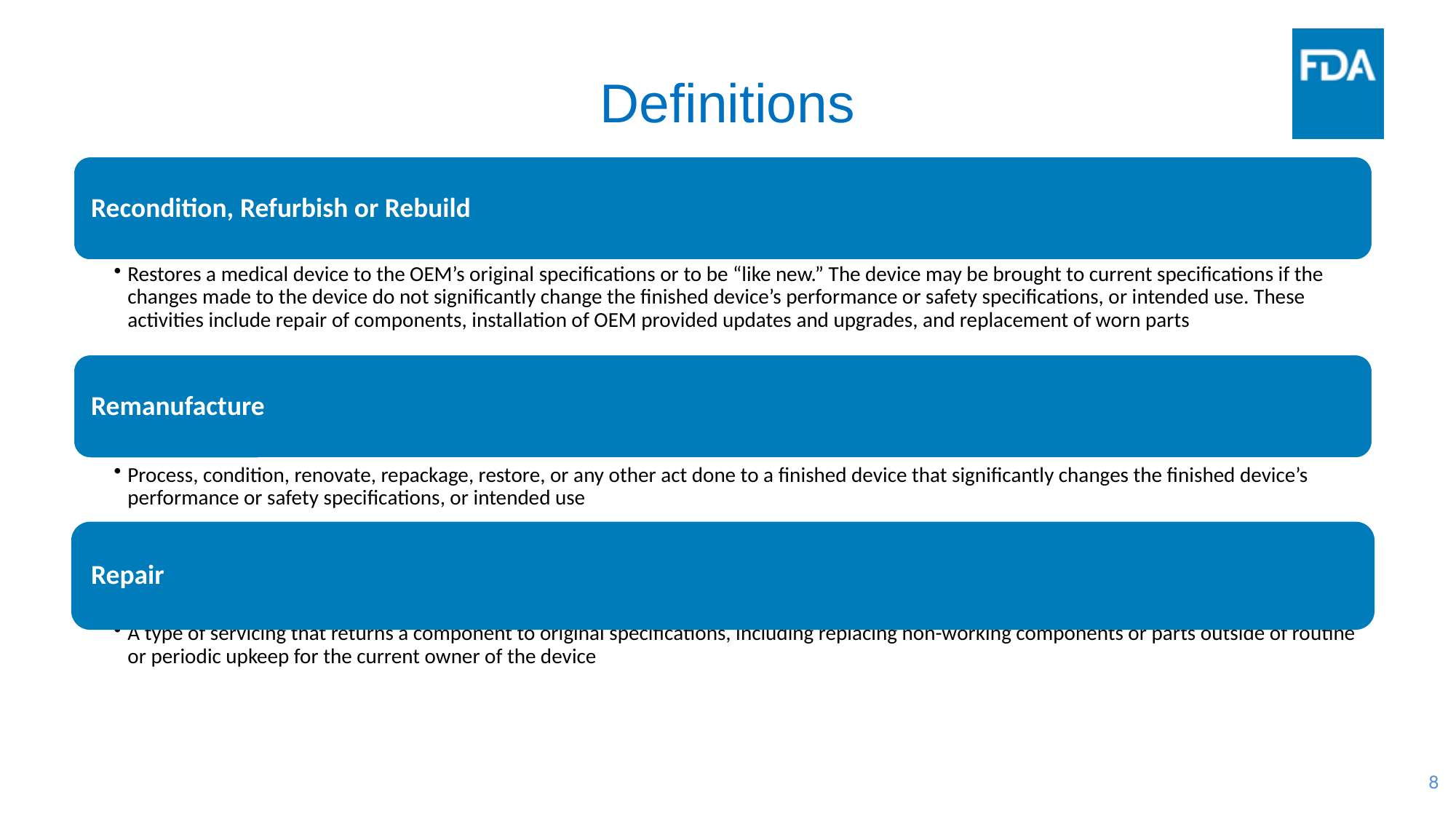

# Definitions
Recondition, Refurbish or Rebuild
Restores a medical device to the OEM’s original specifications or to be “like new.” The device may be brought to current specifications if the changes made to the device do not significantly change the finished device’s performance or safety specifications, or intended use. These activities include repair of components, installation of OEM provided updates and upgrades, and replacement of worn parts
Remanufacture
Process, condition, renovate, repackage, restore, or any other act done to a finished device that significantly changes the finished device’s performance or safety specifications, or intended use

A type of servicing that returns a component to original specifications, including replacing non-working components or parts outside of routine or periodic upkeep for the current owner of the device
Repair